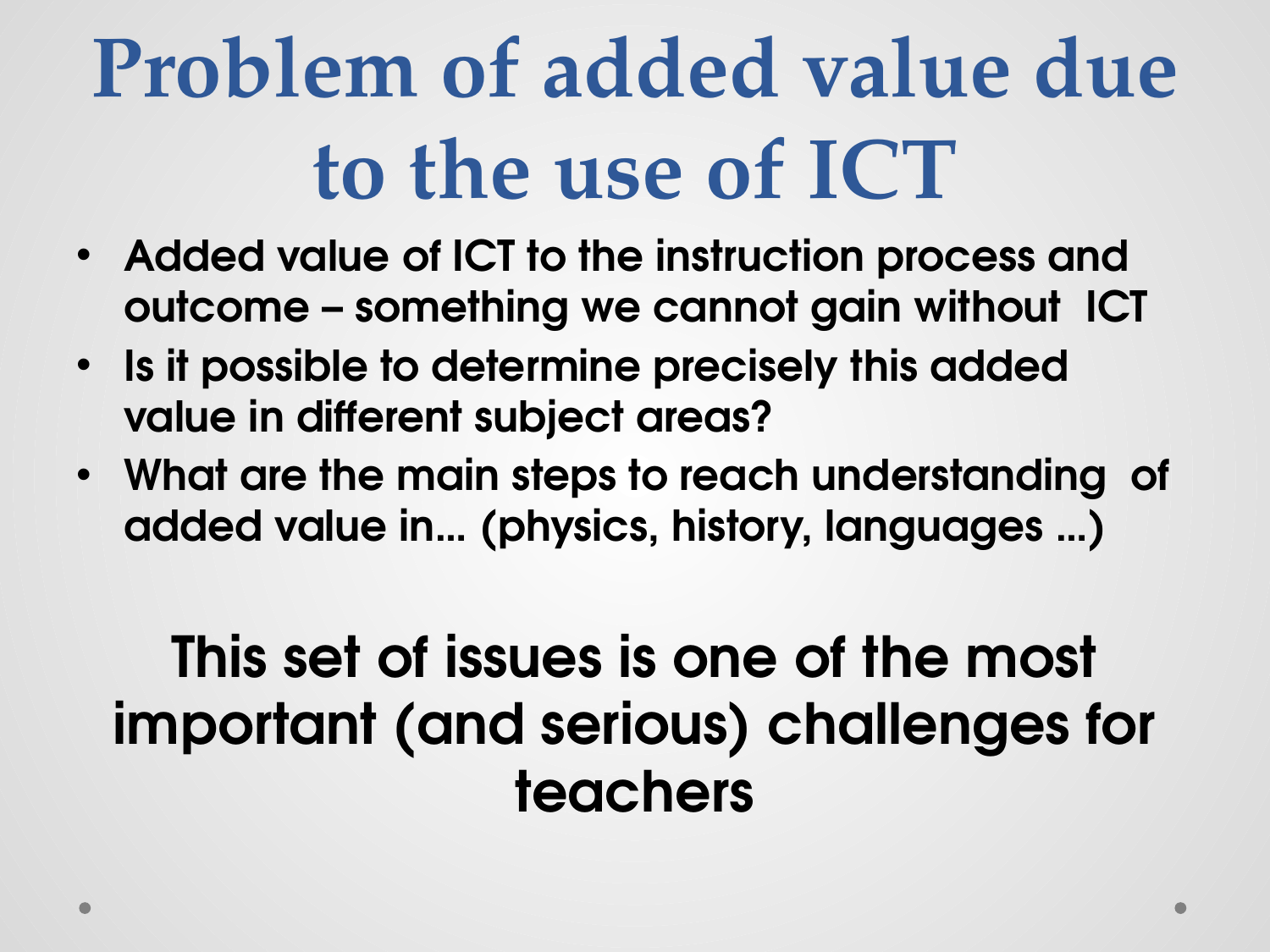

# Problem of added value due to the use of ICT
Added value of ICT to the instruction process and outcome – something we cannot gain without  ICT
Is it possible to determine precisely this added value in different subject areas?
What are the main steps to reach understanding  of added value in… (physics, history, languages …)

This set of issues is one of the most important (and serious) challenges for teachers